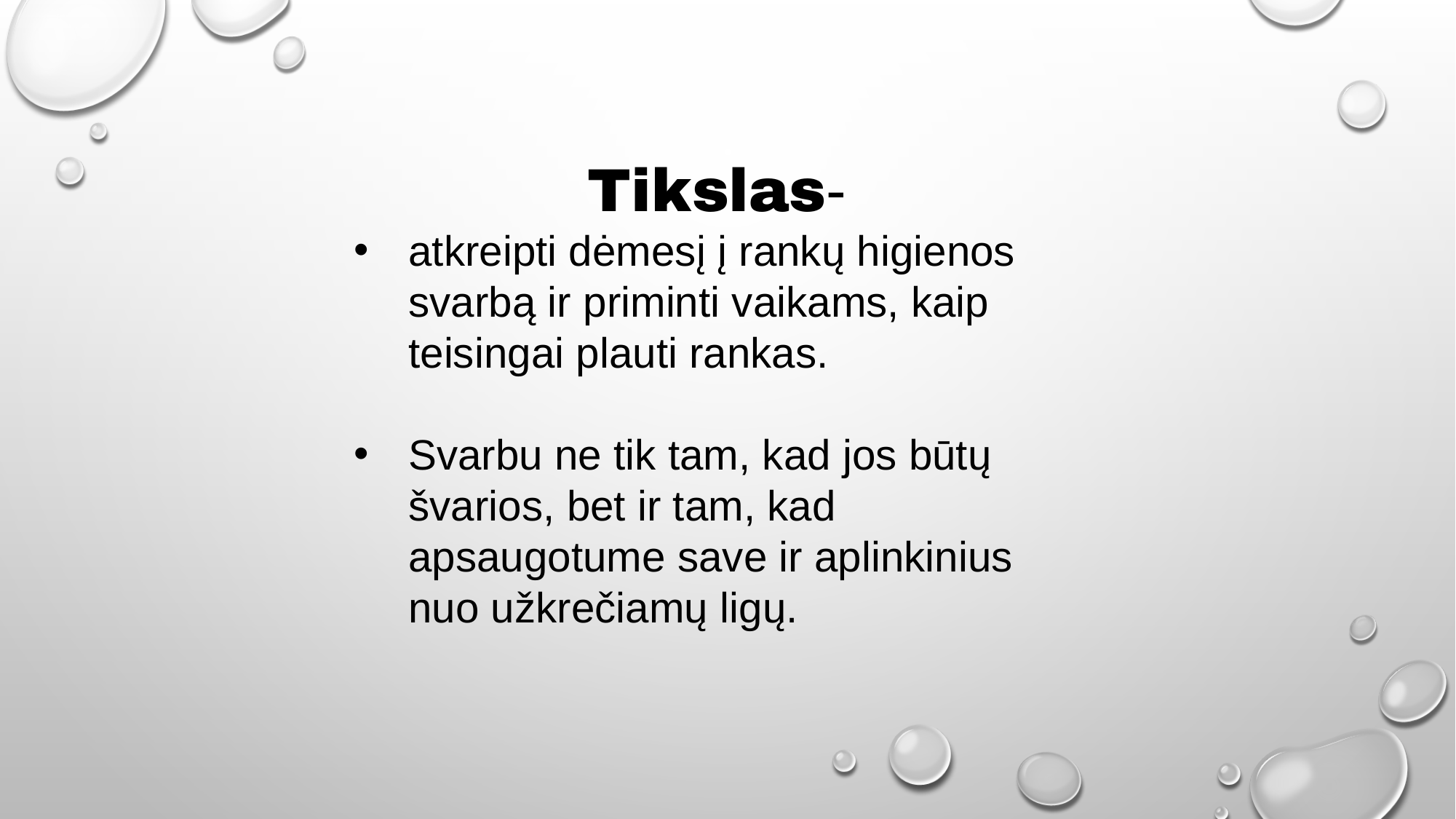

Tikslas-
atkreipti dėmesį į rankų higienos svarbą ir priminti vaikams, kaip teisingai plauti rankas.

Svarbu ne tik tam, kad jos būtų švarios, bet ir tam, kad apsaugotume save ir aplinkinius nuo užkrečiamų ligų.